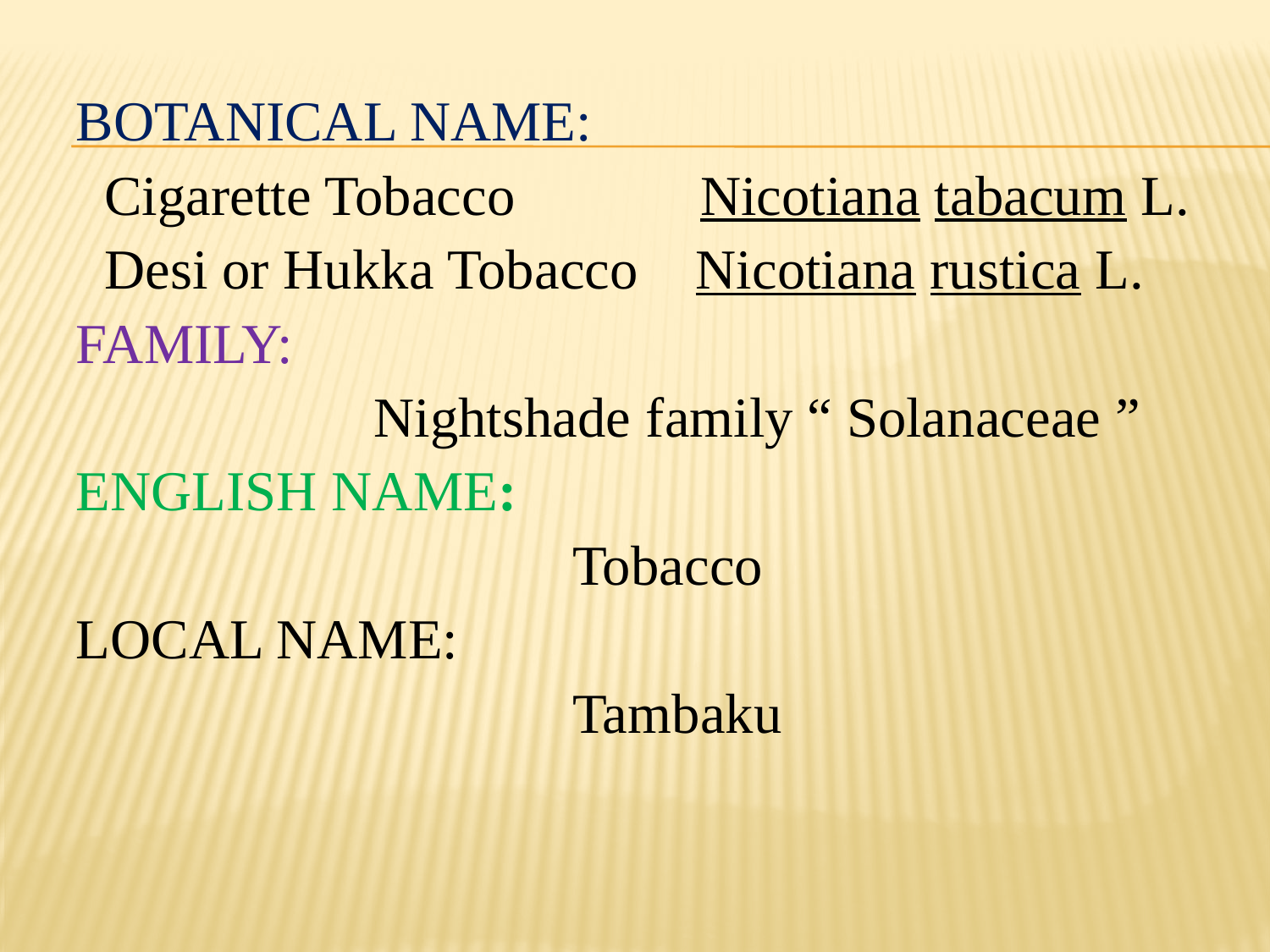

BOTANICAL NAME:
  Cigarette Tobacco             Nicotiana tabacum L.
  Desi or Hukka Tobacco    Nicotiana rustica L.
FAMILY:
                     Nightshade family “ Solanaceae ”
ENGLISH NAME:
                                   Tobacco
LOCAL NAME:
                                   Tambaku